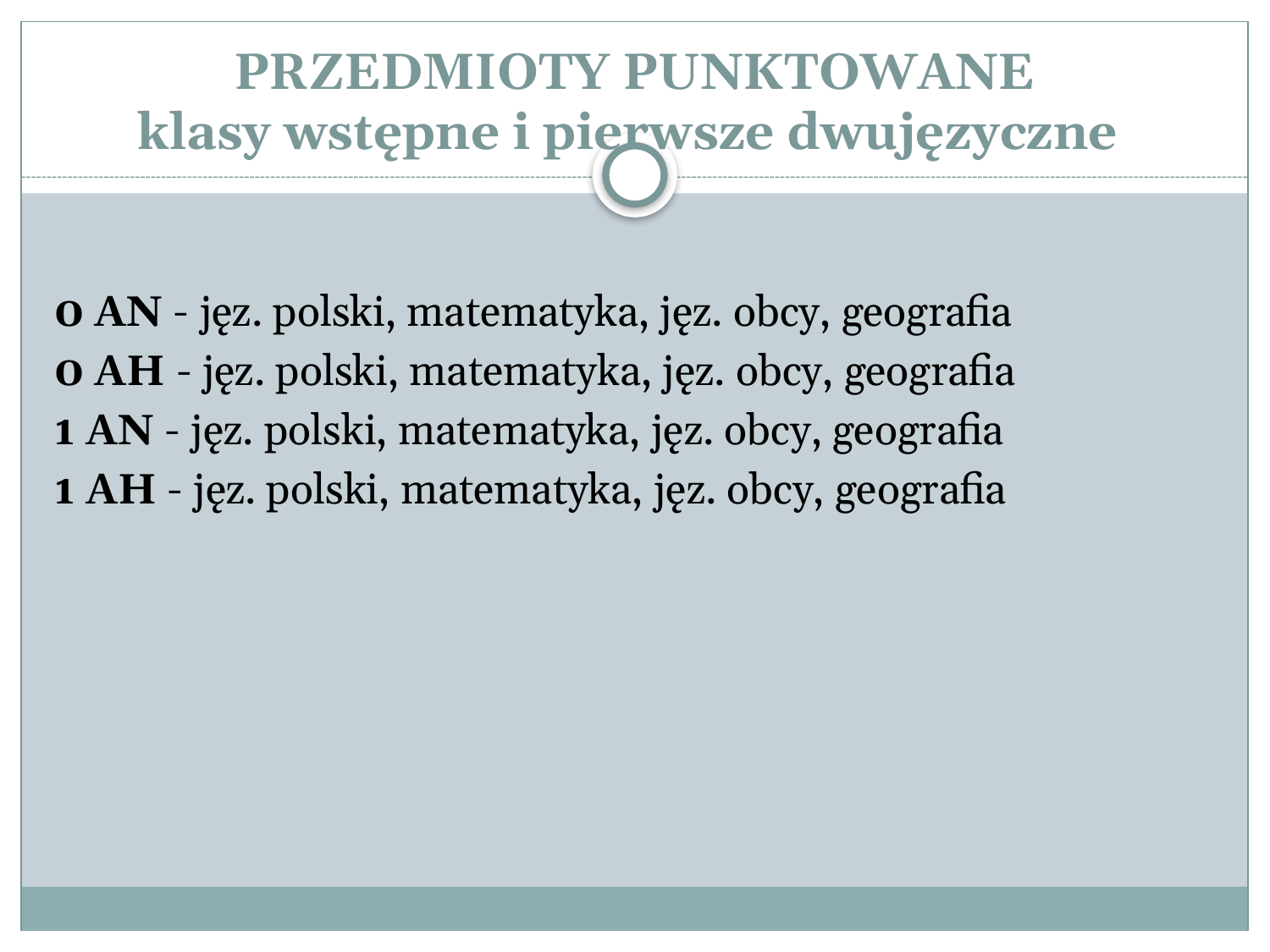

# PRZEDMIOTY PUNKTOWANE klasy wstępne i pierwsze dwujęzyczne

0 AN - jęz. polski, matematyka, jęz. obcy, geografia
0 AH - jęz. polski, matematyka, jęz. obcy, geografia
1 AN - jęz. polski, matematyka, jęz. obcy, geografia
1 AH - jęz. polski, matematyka, jęz. obcy, geografia